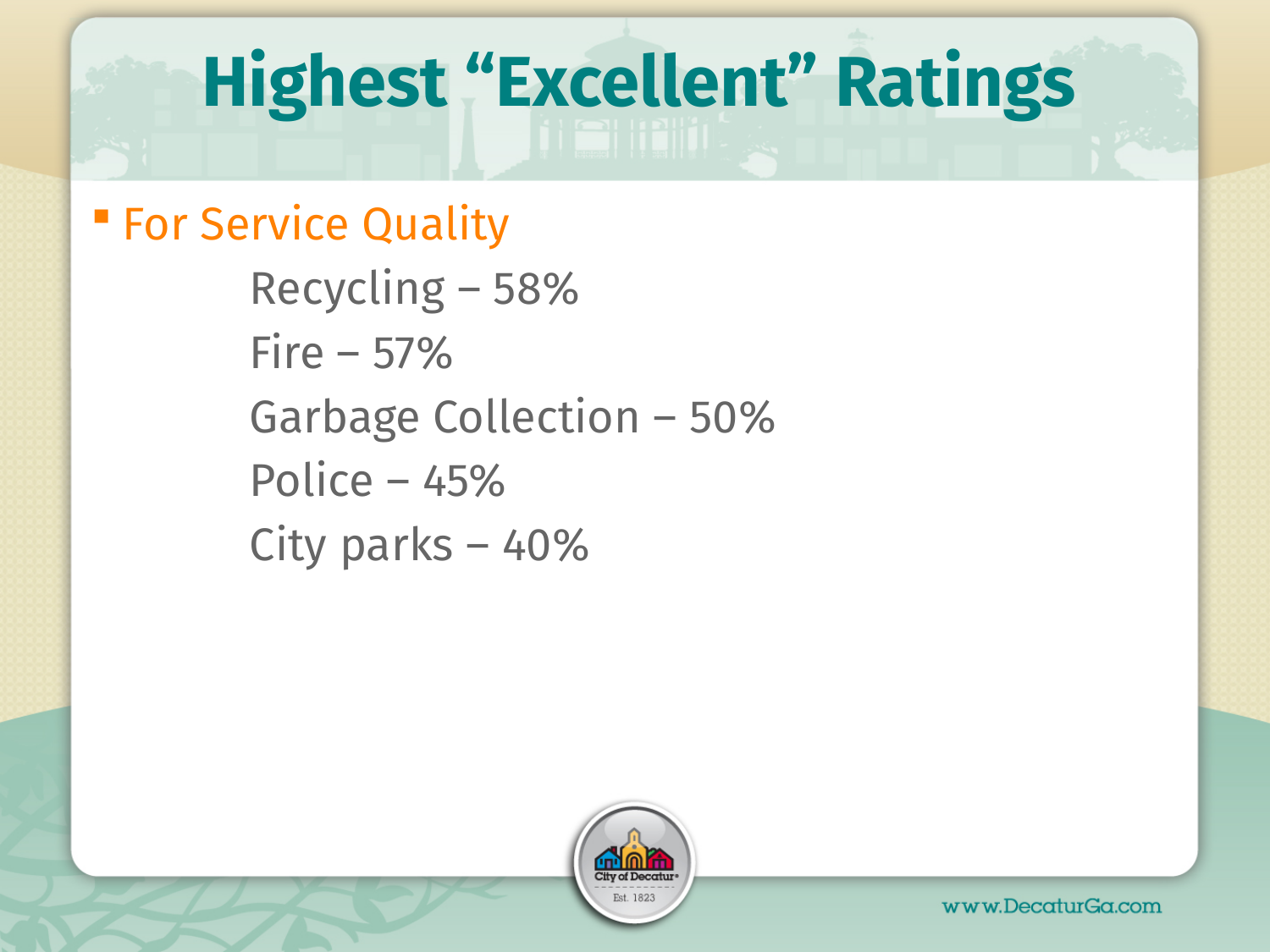

# Highest “Excellent” Ratings
For Service Quality
		Recycling – 58%
		Fire – 57%
		Garbage Collection – 50%
		Police – 45%
		City parks – 40%